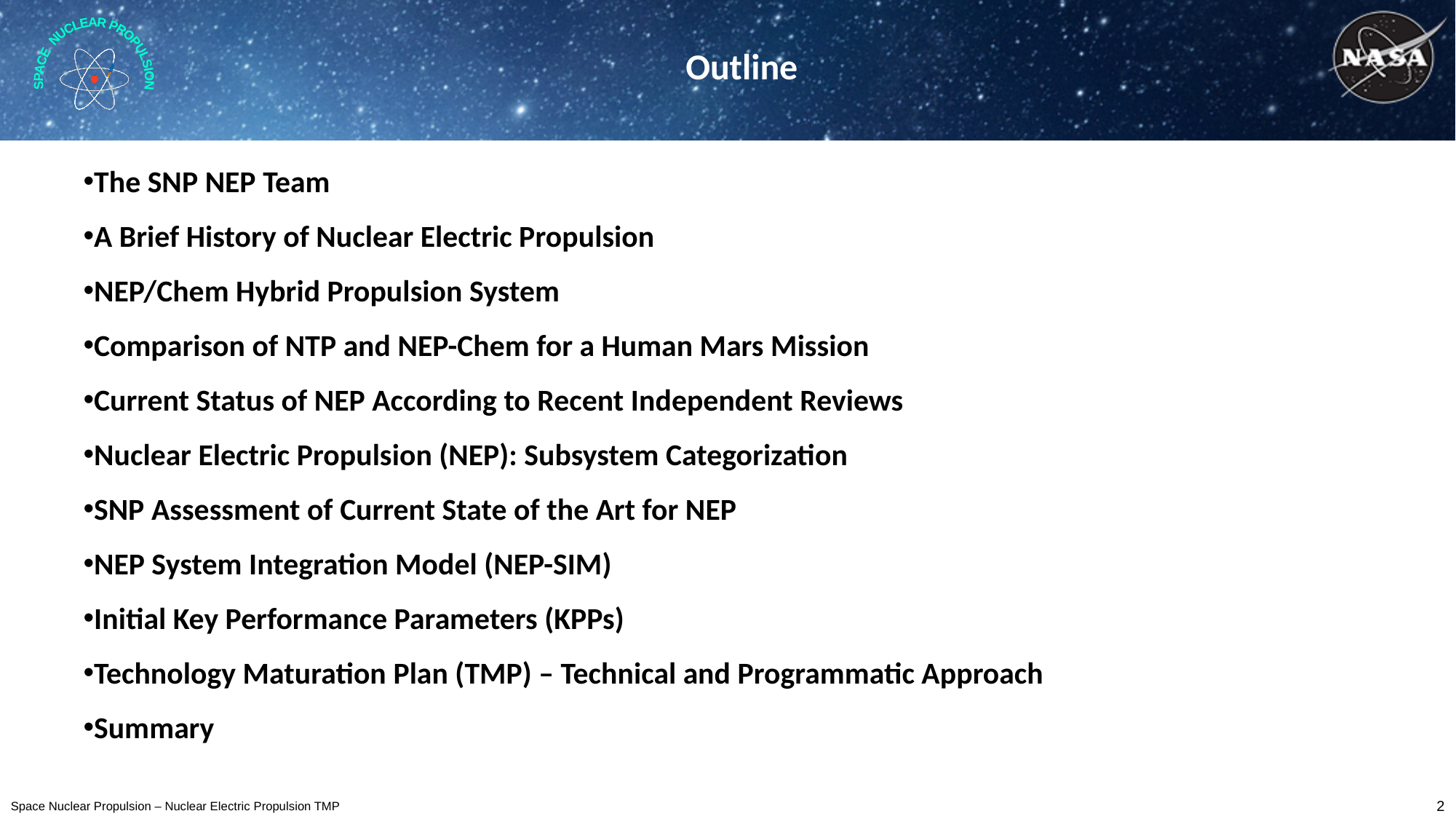

Outline
The SNP NEP Team
A Brief History of Nuclear Electric Propulsion
NEP/Chem Hybrid Propulsion System
Comparison of NTP and NEP-Chem for a Human Mars Mission
Current Status of NEP According to Recent Independent Reviews
Nuclear Electric Propulsion (NEP): Subsystem Categorization
SNP Assessment of Current State of the Art for NEP
NEP System Integration Model (NEP-SIM)
Initial Key Performance Parameters (KPPs)
Technology Maturation Plan (TMP) – Technical and Programmatic Approach
Summary
2